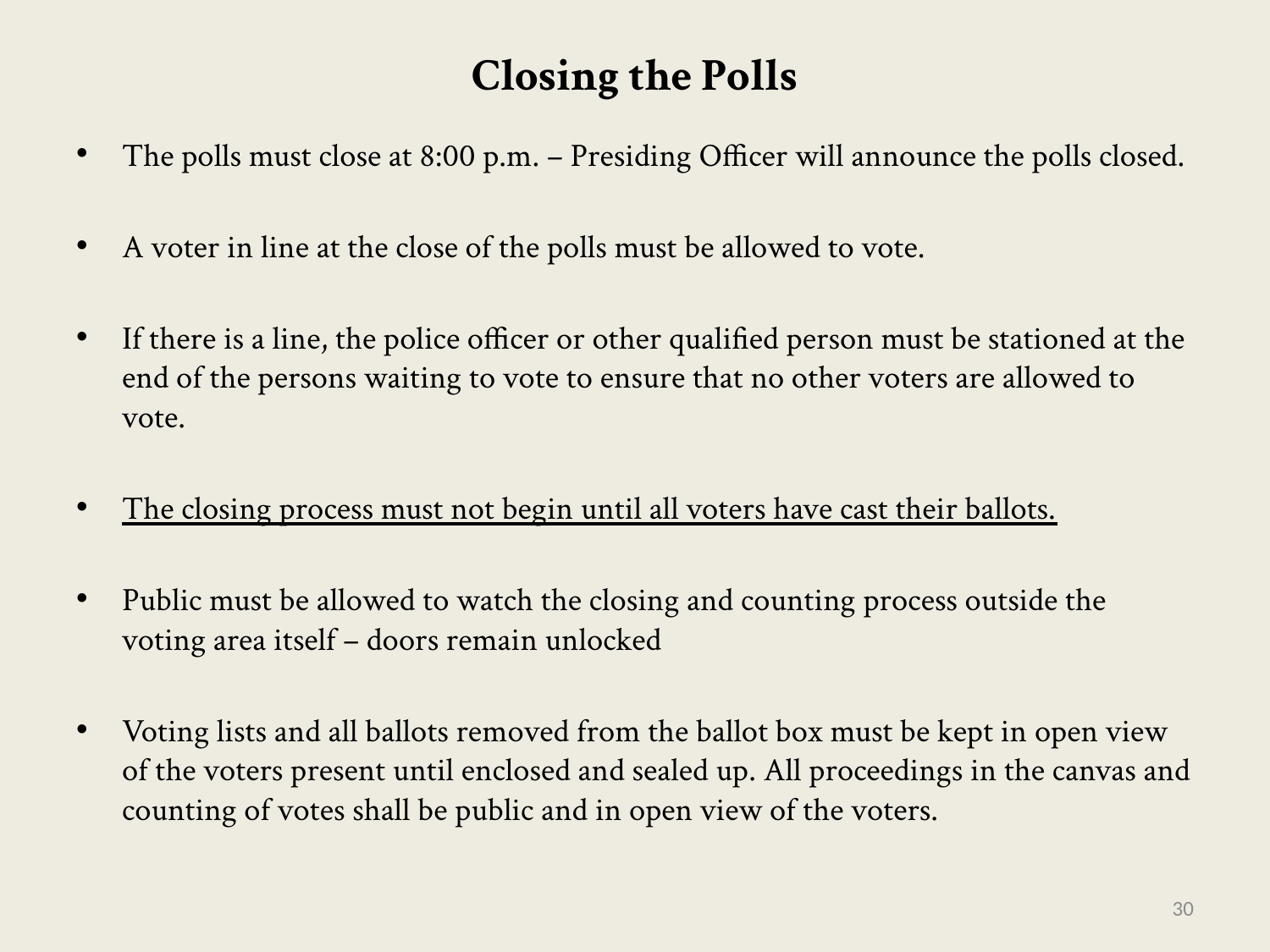

# Closing the Polls
The polls must close at 8:00 p.m. – Presiding Officer will announce the polls closed.

A voter in line at the close of the polls must be allowed to vote.

If there is a line, the police officer or other qualified person must be stationed at the end of the persons waiting to vote to ensure that no other voters are allowed to vote.

The closing process must not begin until all voters have cast their ballots.

Public must be allowed to watch the closing and counting process outside the voting area itself – doors remain unlocked

Voting lists and all ballots removed from the ballot box must be kept in open view of the voters present until enclosed and sealed up. All proceedings in the canvas and counting of votes shall be public and in open view of the voters.

30